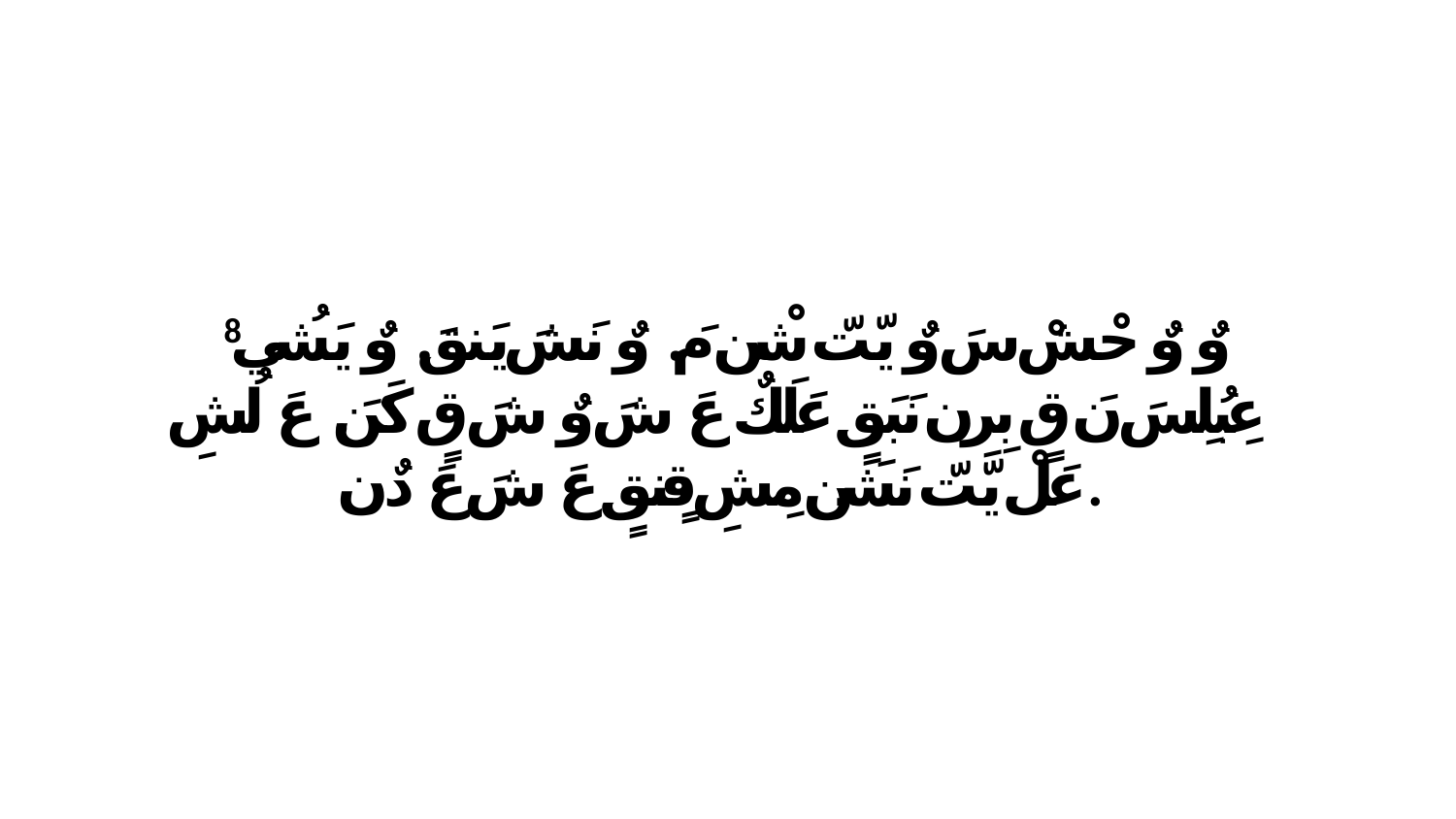

8 وٌ وٌ حْشْ سَ وٌ يّتّ شْن مَ. وٌ نَشَ يَنقَ. وٌ يَشُي عِبُلِسَ نَ قٍ بِرِن نَبَقٍ عَلَكٌ عَ شَ وٌ شَ قٍ كَنَ. عَ لُشِ عَلْ يّتّ نَشَن مِشِ قٍنقٍ عَ شَ عَ دٌن.